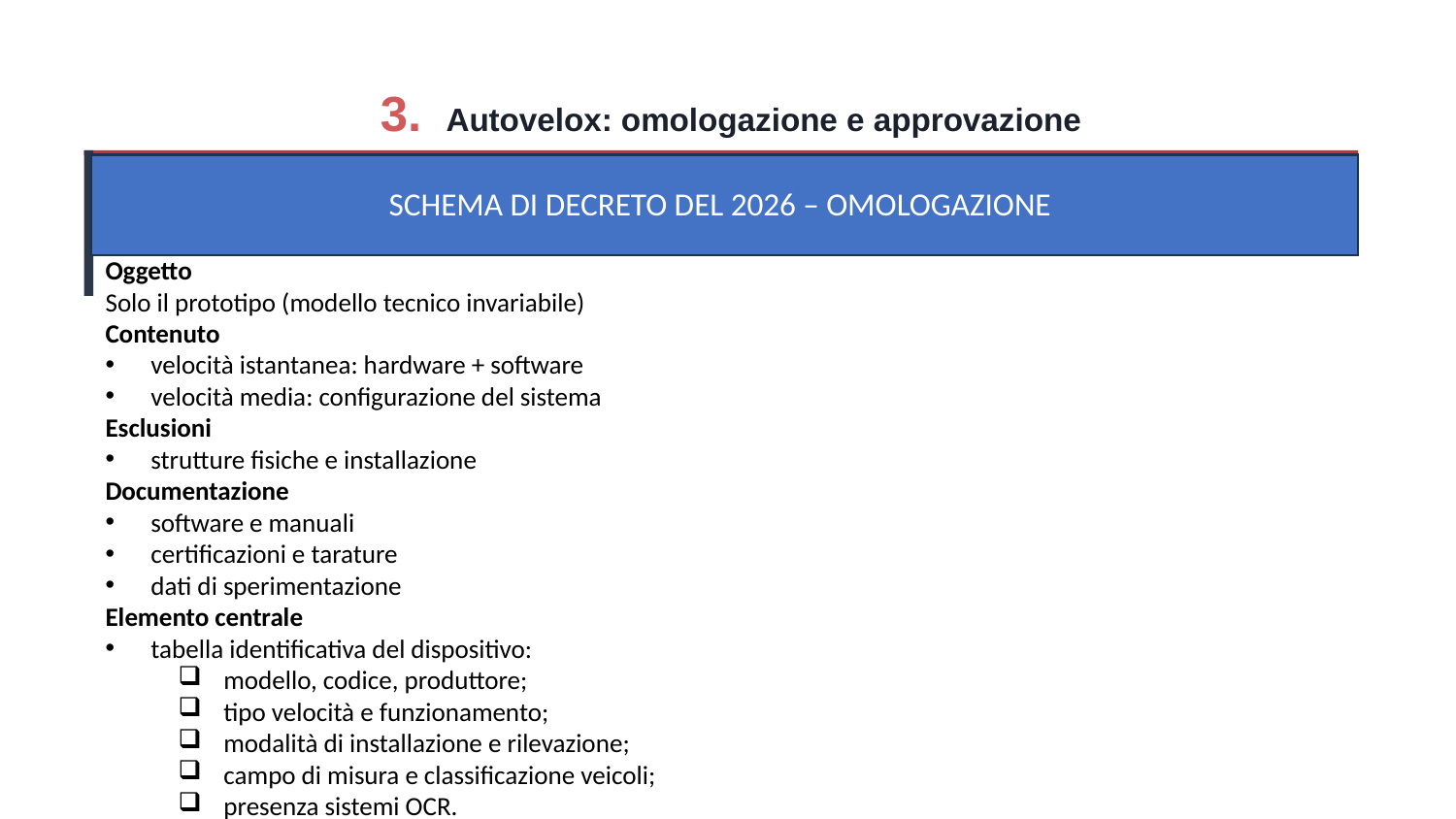

3. Autovelox: omologazione e approvazione

SCHEMA DI DECRETO DEL 2026 – OMOLOGAZIONE

Oggetto
Solo il prototipo (modello tecnico invariabile)
Contenuto
velocità istantanea: hardware + software
velocità media: configurazione del sistema
Esclusioni
strutture fisiche e installazione
Documentazione
software e manuali
certificazioni e tarature
dati di sperimentazione
Elemento centrale
tabella identificativa del dispositivo:
modello, codice, produttore;
tipo velocità e funzionamento;
modalità di installazione e rilevazione;
campo di misura e classificazione veicoli;
presenza sistemi OCR.